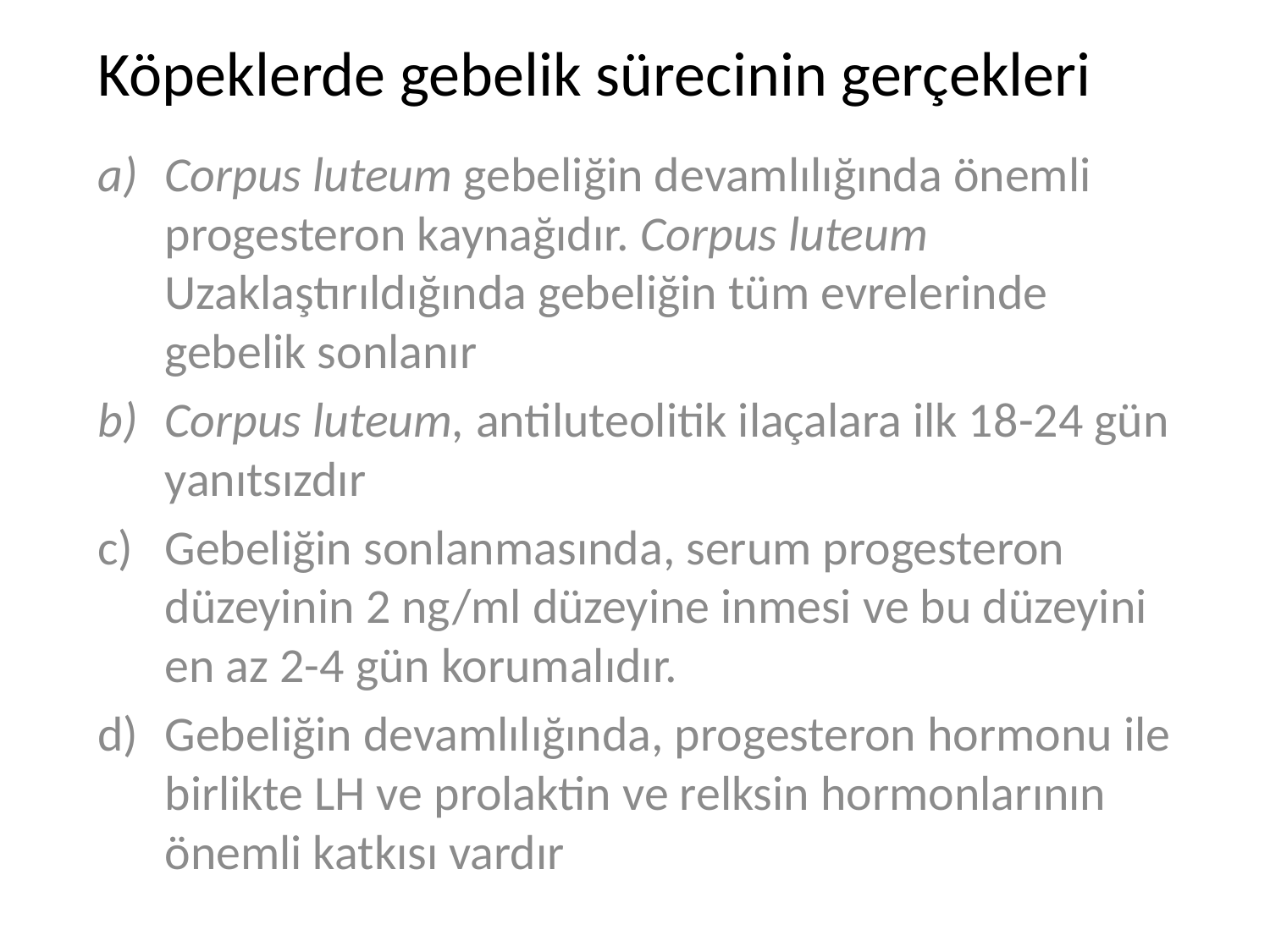

# Köpeklerde gebelik sürecinin gerçekleri
Corpus luteum gebeliğin devamlılığında önemli progesteron kaynağıdır. Corpus luteum Uzaklaştırıldığında gebeliğin tüm evrelerinde gebelik sonlanır
Corpus luteum, antiluteolitik ilaçalara ilk 18-24 gün yanıtsızdır
Gebeliğin sonlanmasında, serum progesteron düzeyinin 2 ng/ml düzeyine inmesi ve bu düzeyini en az 2-4 gün korumalıdır.
Gebeliğin devamlılığında, progesteron hormonu ile birlikte LH ve prolaktin ve relksin hormonlarının önemli katkısı vardır